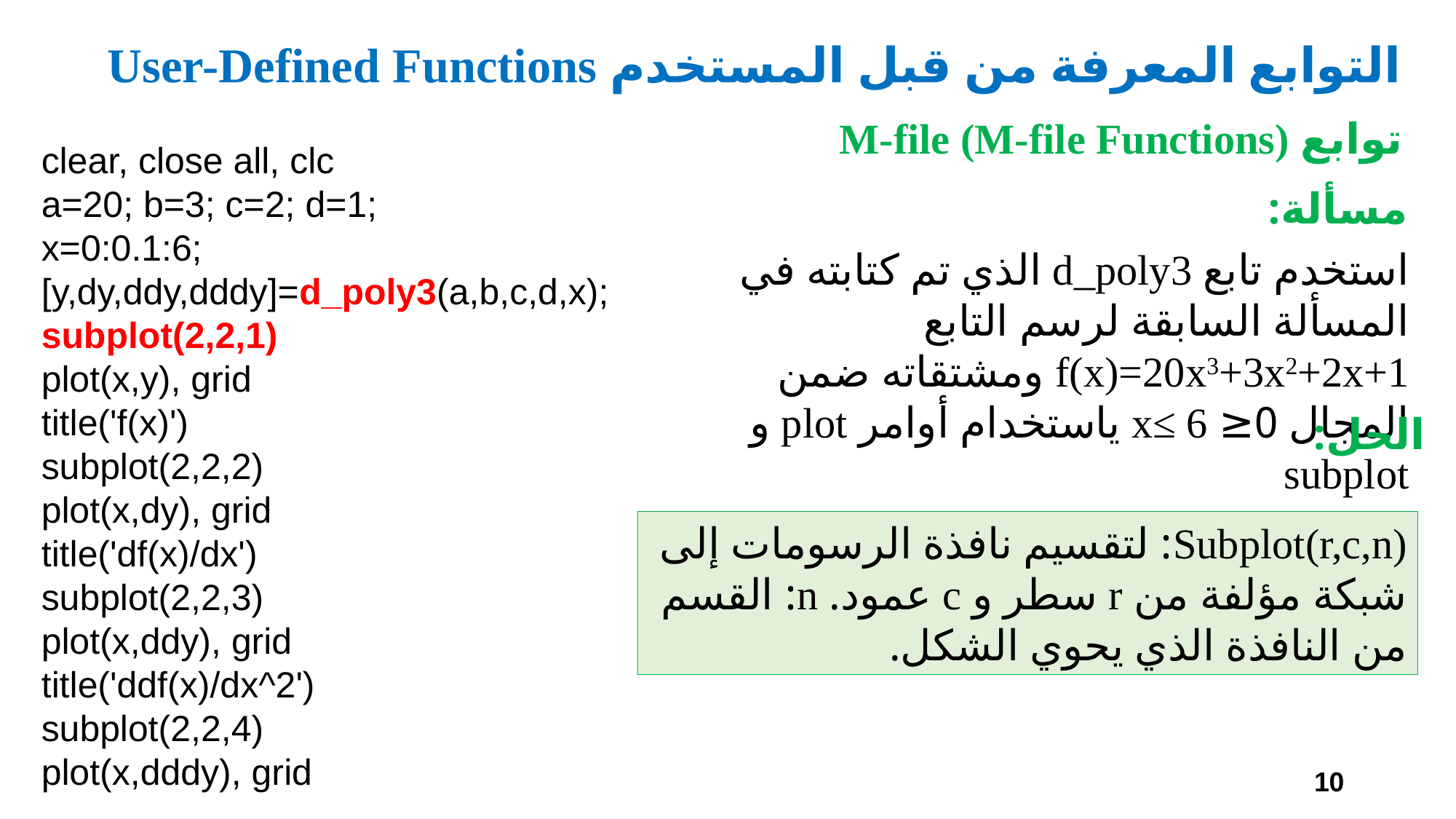

التوابع المعرفة من قبل المستخدم User-Defined Functions
توابع M-file (M-file Functions)
clear, close all, clc
a=20; b=3; c=2; d=1;
x=0:0.1:6;
[y,dy,ddy,dddy]=d_poly3(a,b,c,d,x);
subplot(2,2,1)
plot(x,y), grid
title('f(x)')
subplot(2,2,2)
plot(x,dy), grid
title('df(x)/dx')
subplot(2,2,3)
plot(x,ddy), grid
title('ddf(x)/dx^2')
subplot(2,2,4)
plot(x,dddy), grid
مسألة:
استخدم تابع d_poly3 الذي تم كتابته في المسألة السابقة لرسم التابع f(x)=20x3+3x2+2x+1 ومشتقاته ضمن المجال 0≤ x≤ 6 ياستخدام أوامر plot و subplot
الحل:
Subplot(r,c,n): لتقسيم نافذة الرسومات إلى شبكة مؤلفة من r سطر و c عمود. n: القسم من النافذة الذي يحوي الشكل.
10